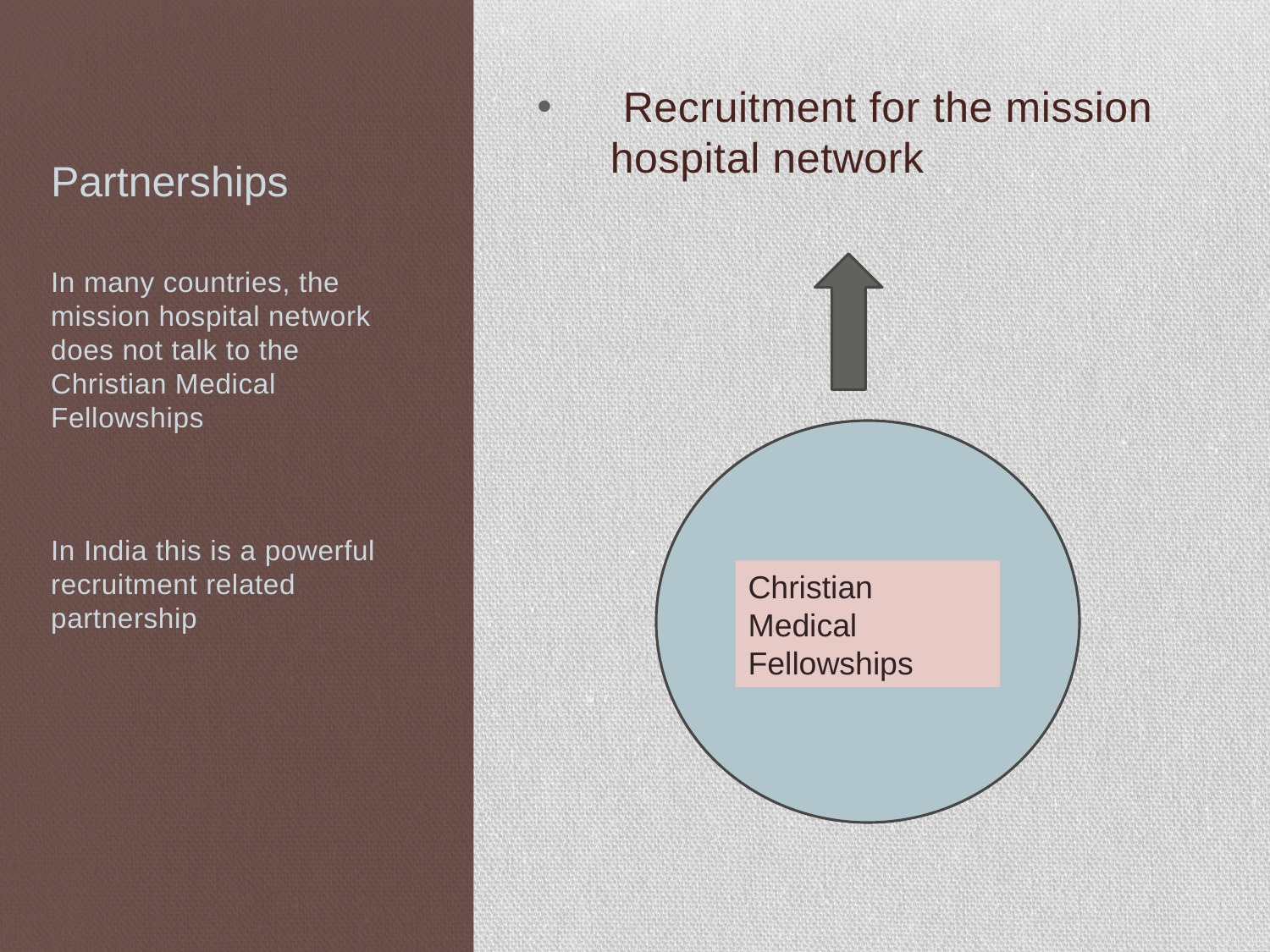

# Partnerships
     Recruitment for the mission         hospital network

In many countries, the mission hospital network does not talk to the Christian Medical Fellowships

In India this is a powerful recruitment related partnership

Christian Medical Fellowships